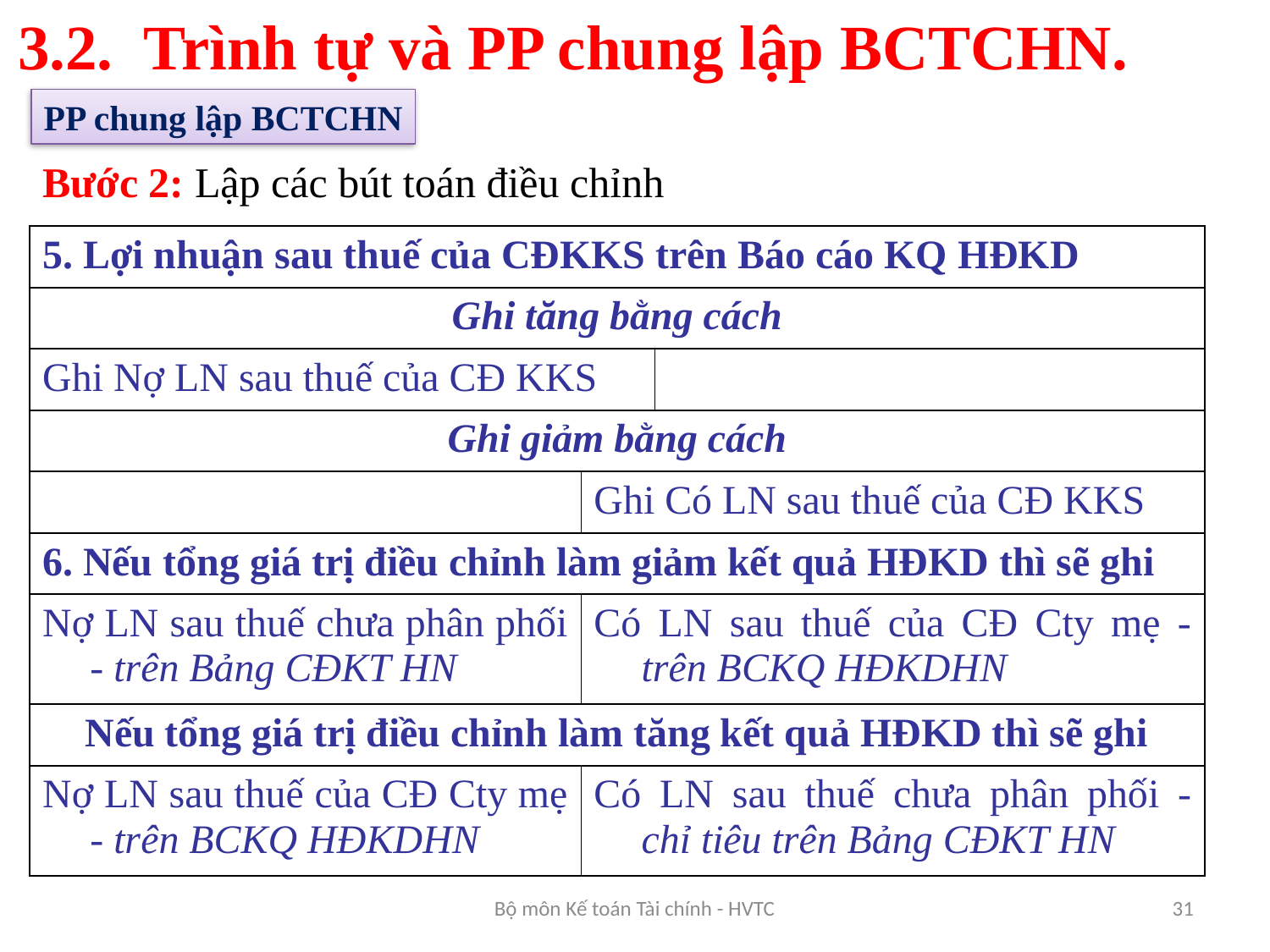

3.2.  Trình tự và PP chung lập BCTCHN.
PP chung lập BCTCHN
Bước 2: Lập các bút toán điều chỉnh
| 5. Lợi nhuận sau thuế của CĐKKS trên Báo cáo KQ HĐKD |  |  |
| --- | --- | --- |
| Ghi tăng bằng cách |  |  |
| Ghi Nợ LN sau thuế của CĐ KKS |  |  |
| Ghi giảm bằng cách |  |  |
|  | Ghi Có LN sau thuế của CĐ KKS |  |
| 6. Nếu tổng giá trị điều chỉnh làm giảm kết quả HĐKD thì sẽ ghi |  |  |
| Nợ LN sau thuế chưa phân phối - trên Bảng CĐKT HN | Có LN sau thuế của CĐ Cty mẹ -trên BCKQ HĐKDHN |  |
| Nếu tổng giá trị điều chỉnh làm tăng kết quả HĐKD thì sẽ ghi |  |  |
| Nợ LN sau thuế của CĐ Cty mẹ - trên BCKQ HĐKDHN | Có LN sau thuế chưa phân phối - chỉ tiêu trên Bảng CĐKT HN |  |
Bộ môn Kế toán Tài chính - HVTC
31